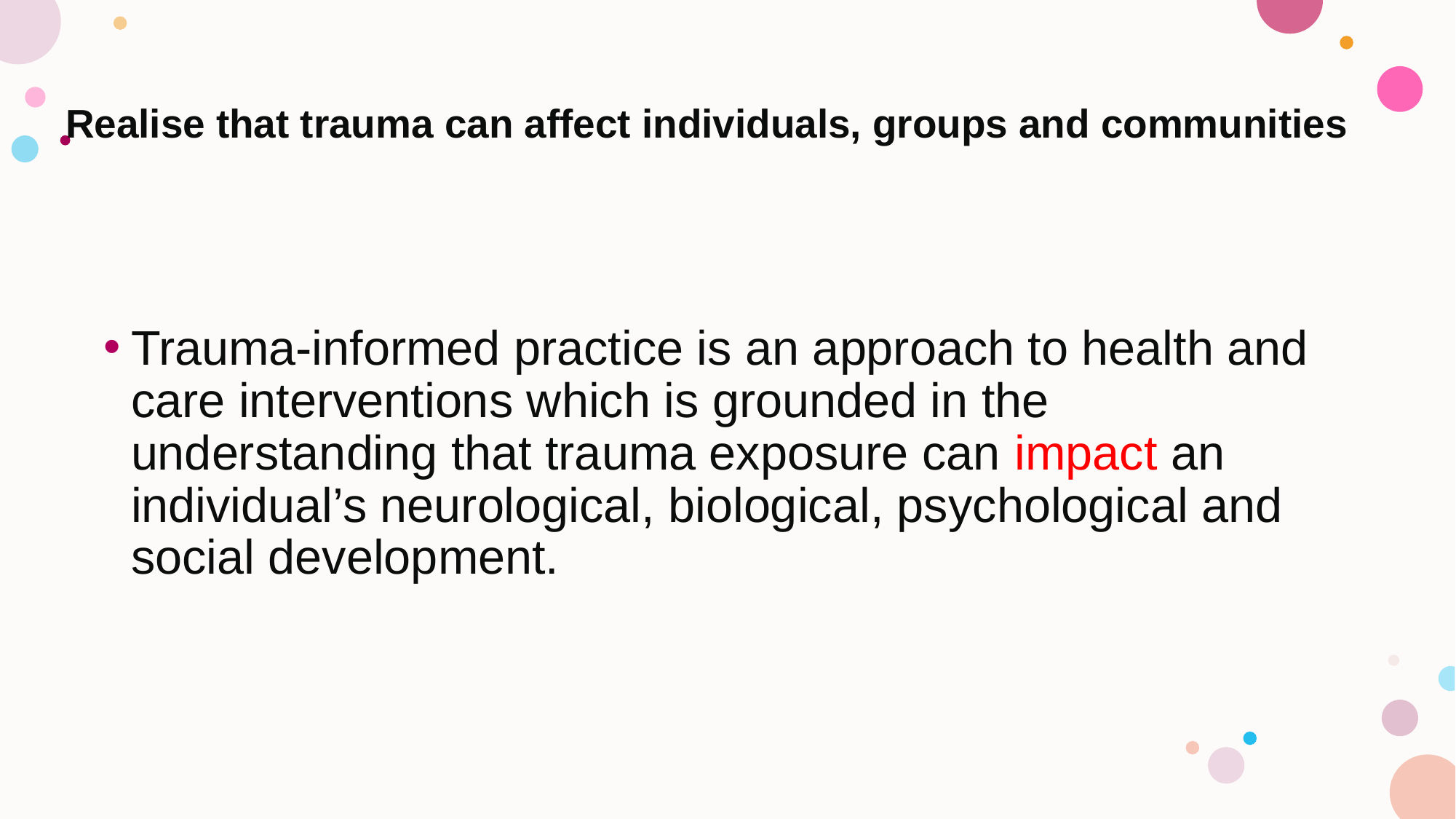

# Realise that trauma can affect individuals, groups and communities

Trauma-informed practice is an approach to health and care interventions which is grounded in the understanding that trauma exposure can impact an individual’s neurological, biological, psychological and social development.